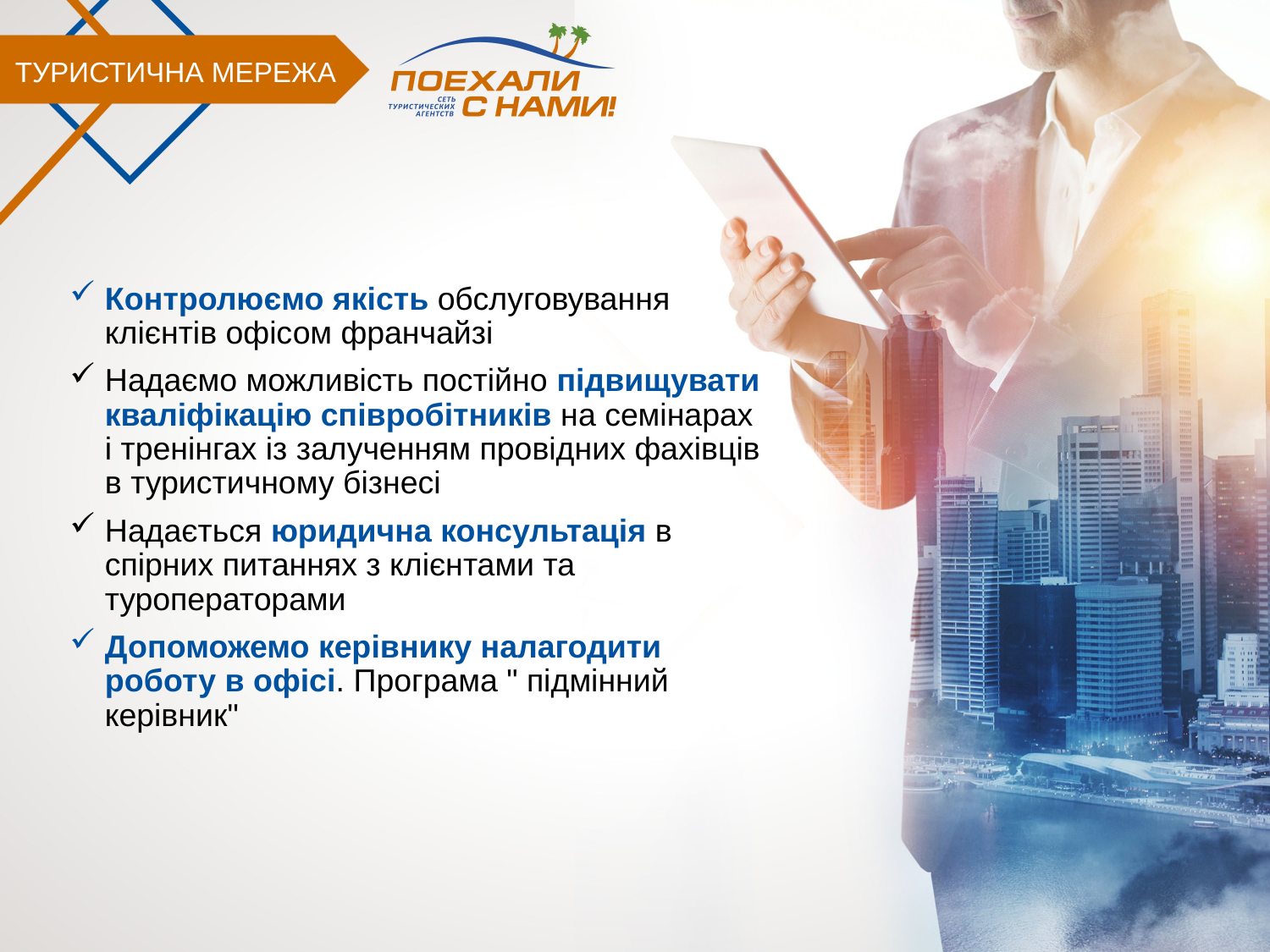

ТУРИСТИЧНА МЕРЕЖА
Контролюємо якість обслуговування клієнтів офісом франчайзі
Надаємо можливість постійно підвищувати кваліфікацію співробітників на семінарах і тренінгах із залученням провідних фахівців в туристичному бізнесі
Надається юридична консультація в спірних питаннях з клієнтами та туроператорами
Допоможемо керівнику налагодити роботу в офісі. Програма " підмінний керівник"